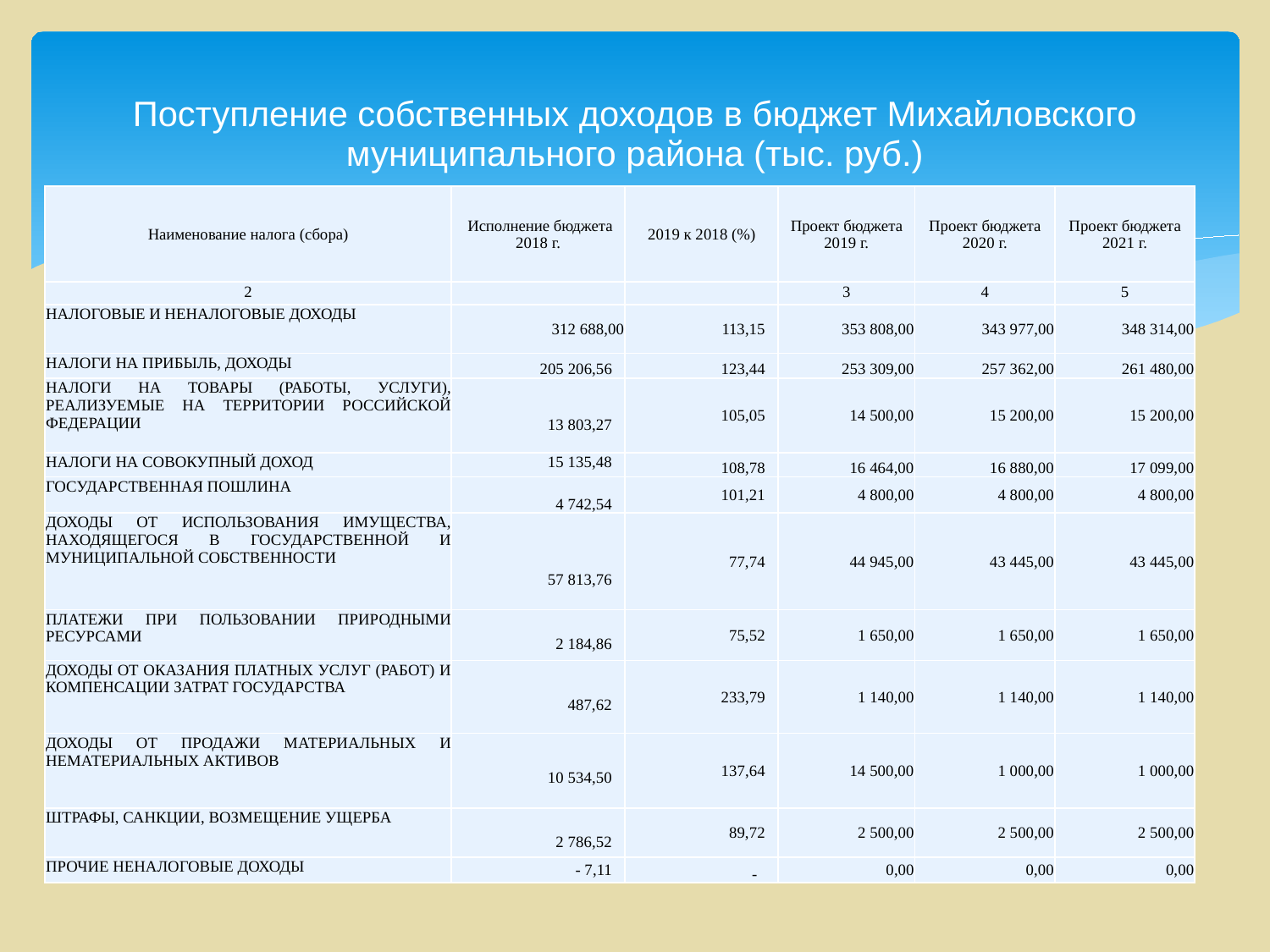

# Поступление собственных доходов в бюджет Михайловского муниципального района (тыс. руб.)
| Наименование налога (сбора) | Исполнение бюджета 2018 г. | 2019 к 2018 (%) | Проект бюджета 2019 г. | Проект бюджета 2020 г. | Проект бюджета 2021 г. |
| --- | --- | --- | --- | --- | --- |
| 2 |  |  | 3 | 4 | 5 |
| НАЛОГОВЫЕ И НЕНАЛОГОВЫЕ ДОХОДЫ | 312 688,00 | 113,15 | 353 808,00 | 343 977,00 | 348 314,00 |
| НАЛОГИ НА ПРИБЫЛЬ, ДОХОДЫ | 205 206,56 | 123,44 | 253 309,00 | 257 362,00 | 261 480,00 |
| НАЛОГИ НА ТОВАРЫ (РАБОТЫ, УСЛУГИ), РЕАЛИЗУЕМЫЕ НА ТЕРРИТОРИИ РОССИЙСКОЙ ФЕДЕРАЦИИ | 13 803,27 | 105,05 | 14 500,00 | 15 200,00 | 15 200,00 |
| НАЛОГИ НА СОВОКУПНЫЙ ДОХОД | 15 135,48 | 108,78 | 16 464,00 | 16 880,00 | 17 099,00 |
| ГОСУДАРСТВЕННАЯ ПОШЛИНА | 4 742,54 | 101,21 | 4 800,00 | 4 800,00 | 4 800,00 |
| ДОХОДЫ ОТ ИСПОЛЬЗОВАНИЯ ИМУЩЕСТВА, НАХОДЯЩЕГОСЯ В ГОСУДАРСТВЕННОЙ И МУНИЦИПАЛЬНОЙ СОБСТВЕННОСТИ | 57 813,76 | 77,74 | 44 945,00 | 43 445,00 | 43 445,00 |
| ПЛАТЕЖИ ПРИ ПОЛЬЗОВАНИИ ПРИРОДНЫМИ РЕСУРСАМИ | 2 184,86 | 75,52 | 1 650,00 | 1 650,00 | 1 650,00 |
| ДОХОДЫ ОТ ОКАЗАНИЯ ПЛАТНЫХ УСЛУГ (РАБОТ) И КОМПЕНСАЦИИ ЗАТРАТ ГОСУДАРСТВА | 487,62 | 233,79 | 1 140,00 | 1 140,00 | 1 140,00 |
| ДОХОДЫ ОТ ПРОДАЖИ МАТЕРИАЛЬНЫХ И НЕМАТЕРИАЛЬНЫХ АКТИВОВ | 10 534,50 | 137,64 | 14 500,00 | 1 000,00 | 1 000,00 |
| ШТРАФЫ, САНКЦИИ, ВОЗМЕЩЕНИЕ УЩЕРБА | 2 786,52 | 89,72 | 2 500,00 | 2 500,00 | 2 500,00 |
| ПРОЧИЕ НЕНАЛОГОВЫЕ ДОХОДЫ | - 7,11 | - | 0,00 | 0,00 | 0,00 |